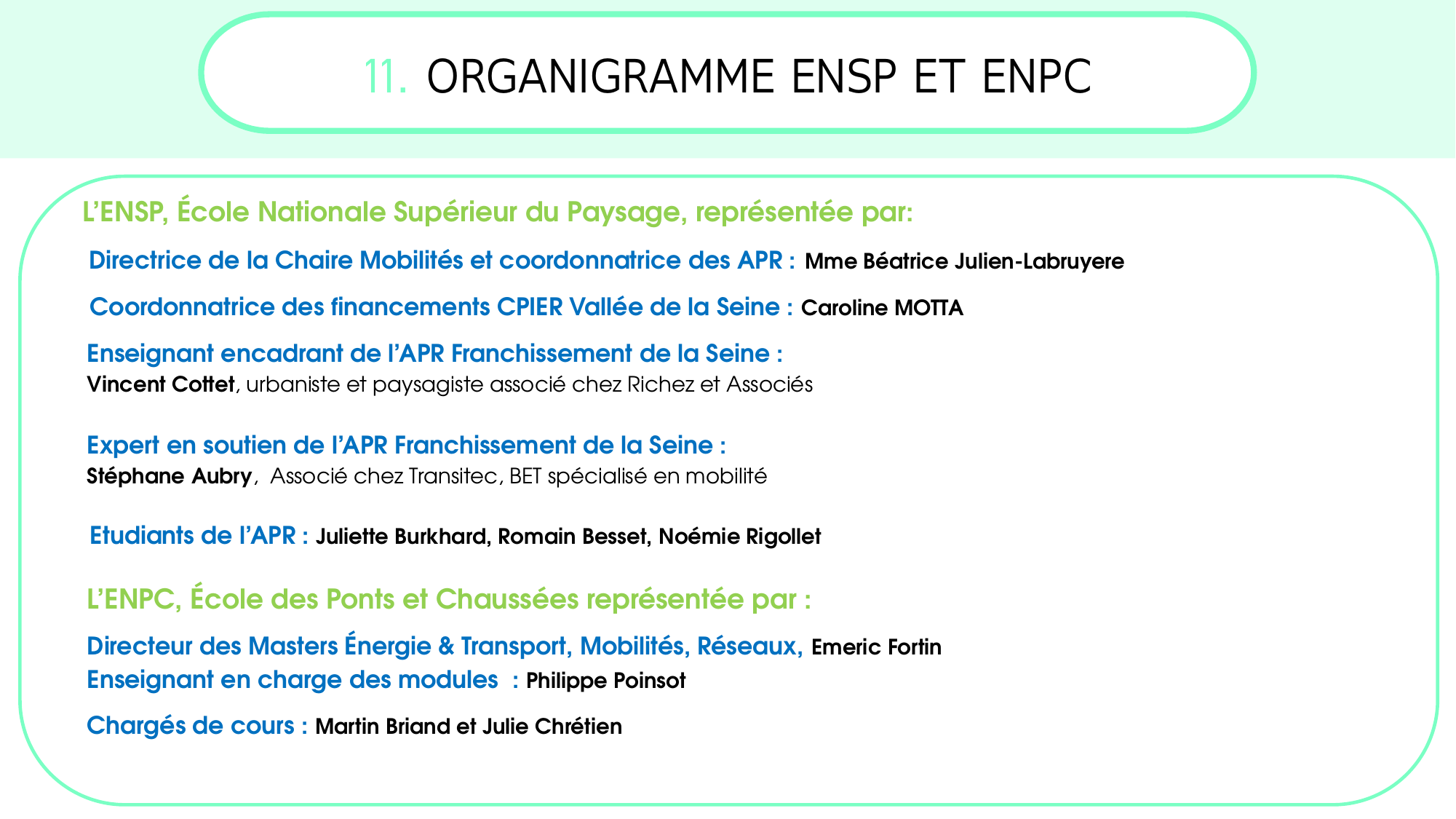

11. ORGANIGRAMME ENSP ET ENPC

L’ENSP, École Nationale Supérieur du Paysage, représentée par:
 Directrice de la Chaire Mobilités et coordonnatrice des APR : Mme Béatrice Julien-Labruyere
 Coordonnatrice des financements CPIER Vallée de la Seine : Caroline MOTTA
Enseignant encadrant de l’APR Franchissement de la Seine :
Vincent Cottet, urbaniste et paysagiste associé chez Richez et Associés

Expert en soutien de l’APR Franchissement de la Seine :
Stéphane Aubry,  Associé chez Transitec, BET spécialisé en mobilité

 Etudiants de l’APR : Juliette Burkhard, Romain Besset, Noémie Rigollet

 L’ENPC, École des Ponts et Chaussées représentée par :
Directeur des Masters Énergie & Transport, Mobilités, Réseaux, Emeric Fortin
Enseignant en charge des modules  : Philippe Poinsot
Chargés de cours : Martin Briand et Julie Chrétien